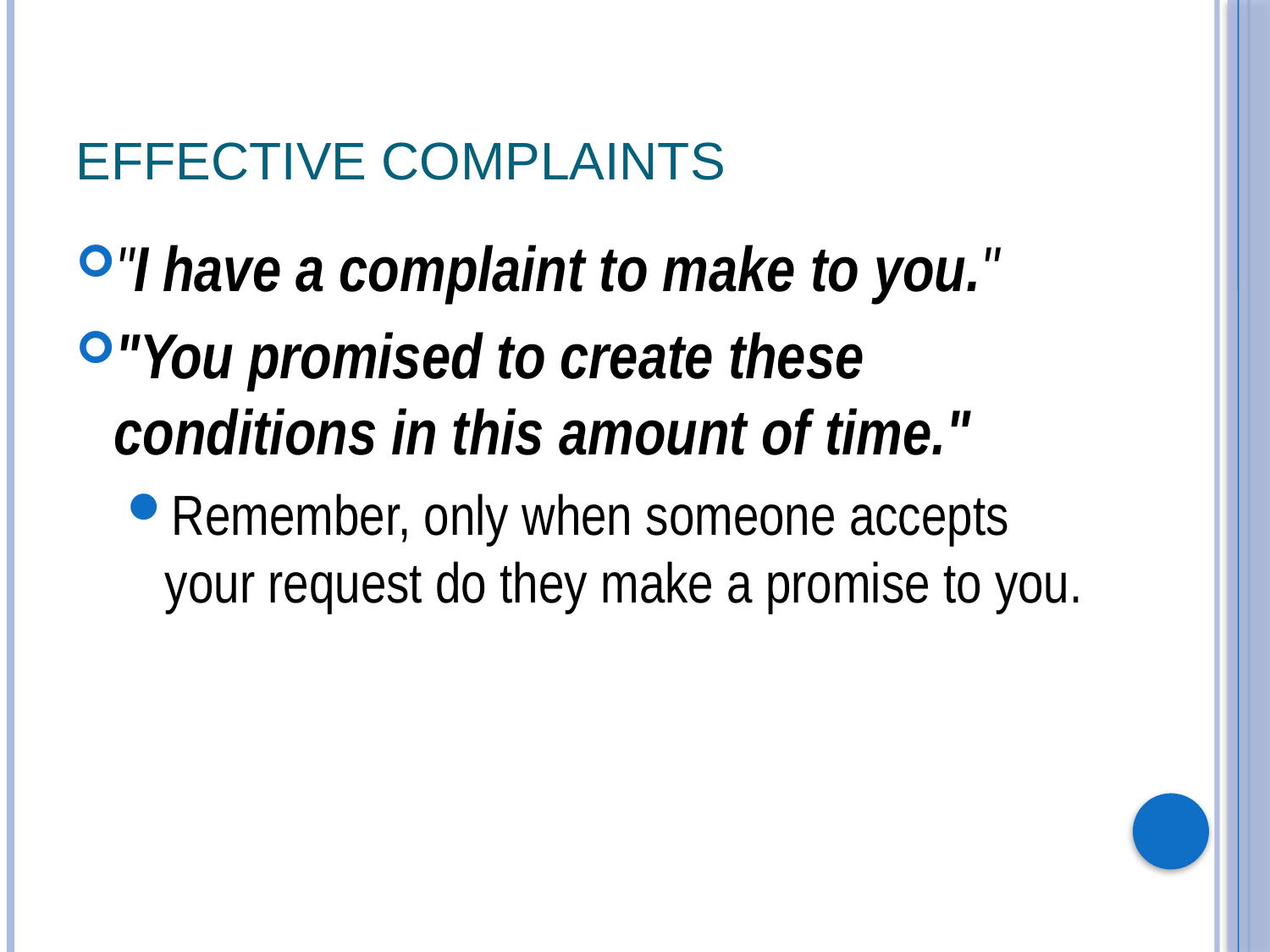

# Effective Complaints
"I have a complaint to make to you."
"You promised to create these conditions in this amount of time."
Remember, only when someone accepts your request do they make a promise to you.
40